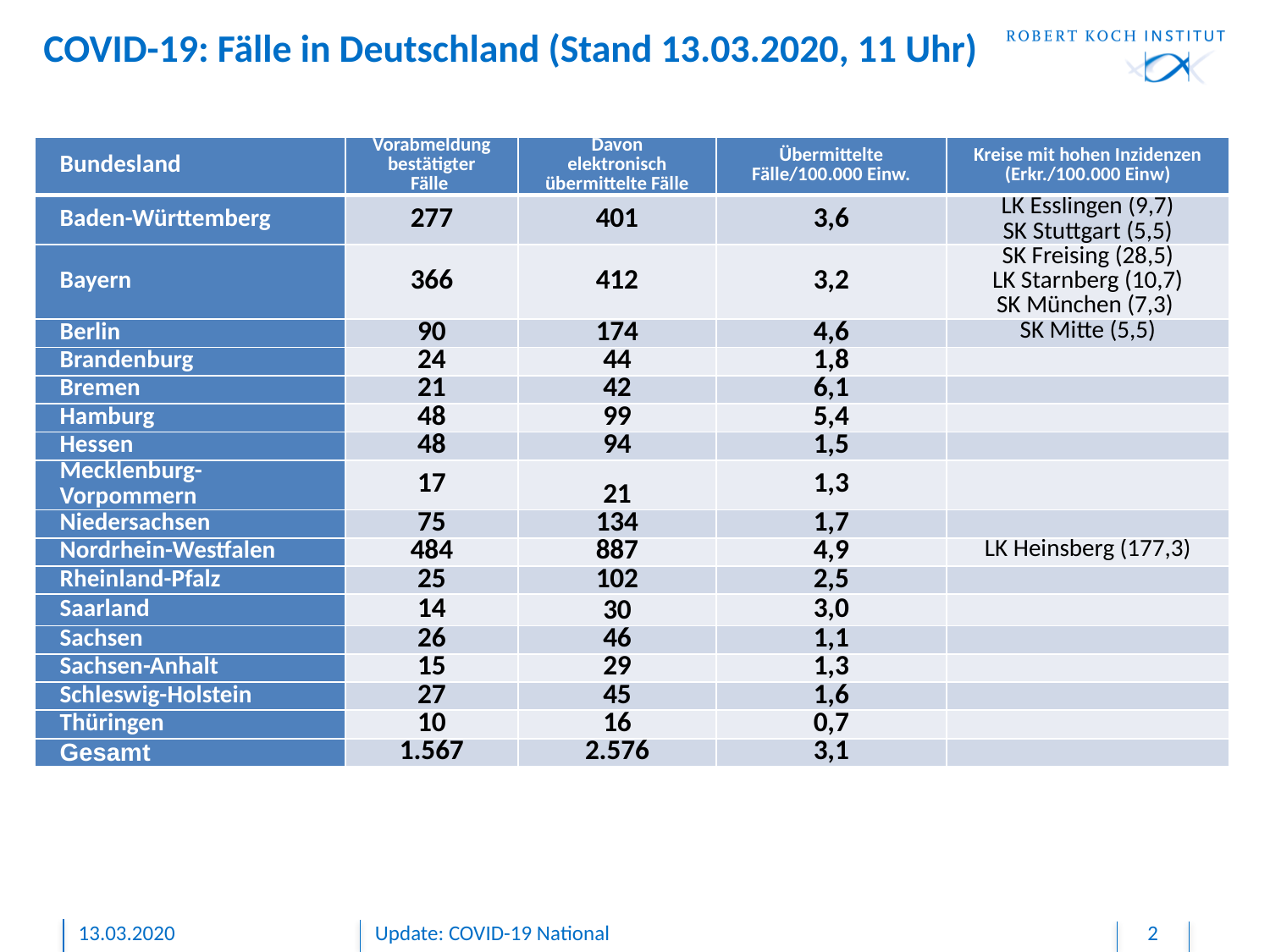

COVID-19: Fälle in Deutschland (Stand 13.03.2020, 11 Uhr)
| Bundesland | Vorabmeldung bestätigter Fälle | Davon elektronisch übermittelte Fälle | Übermittelte Fälle/100.000 Einw. | Kreise mit hohen Inzidenzen (Erkr./100.000 Einw) |
| --- | --- | --- | --- | --- |
| Baden-Württemberg | 277 | 401 | 3,6 | LK Esslingen (9,7) SK Stuttgart (5,5) |
| Bayern | 366 | 412 | 3,2 | SK Freising (28,5) LK Starnberg (10,7) SK München (7,3) |
| Berlin | 90 | 174 | 4,6 | SK Mitte (5,5) |
| Brandenburg | 24 | 44 | 1,8 |  |
| Bremen | 21 | 42 | 6,1 |  |
| Hamburg | 48 | 99 | 5,4 |  |
| Hessen | 48 | 94 | 1,5 |  |
| Mecklenburg-Vorpommern | 17 | 21 | 1,3 |  |
| Niedersachsen | 75 | 134 | 1,7 |  |
| Nordrhein-Westfalen | 484 | 887 | 4,9 | LK Heinsberg (177,3) |
| Rheinland-Pfalz | 25 | 102 | 2,5 |  |
| Saarland | 14 | 30 | 3,0 |  |
| Sachsen | 26 | 46 | 1,1 |  |
| Sachsen-Anhalt | 15 | 29 | 1,3 |  |
| Schleswig-Holstein | 27 | 45 | 1,6 |  |
| Thüringen | 10 | 16 | 0,7 |  |
| Gesamt | 1.567 | 2.576 | 3,1 |  |
13.03.2020
Update: COVID-19 National
2